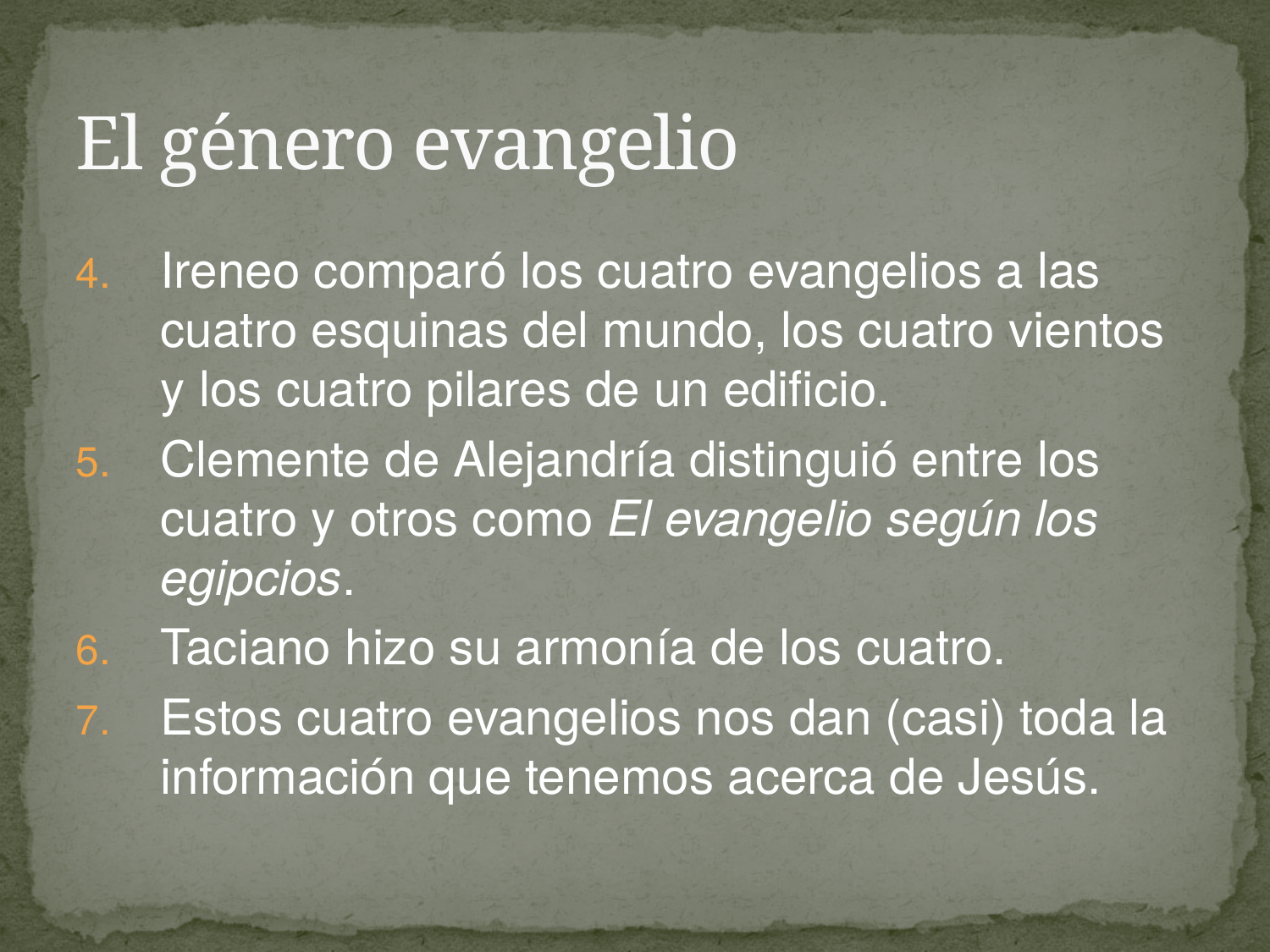

# El género evangelio
Ireneo comparó los cuatro evangelios a las cuatro esquinas del mundo, los cuatro vientos y los cuatro pilares de un edificio.
Clemente de Alejandría distinguió entre los cuatro y otros como El evangelio según los egipcios.
Taciano hizo su armonía de los cuatro.
Estos cuatro evangelios nos dan (casi) toda la información que tenemos acerca de Jesús.